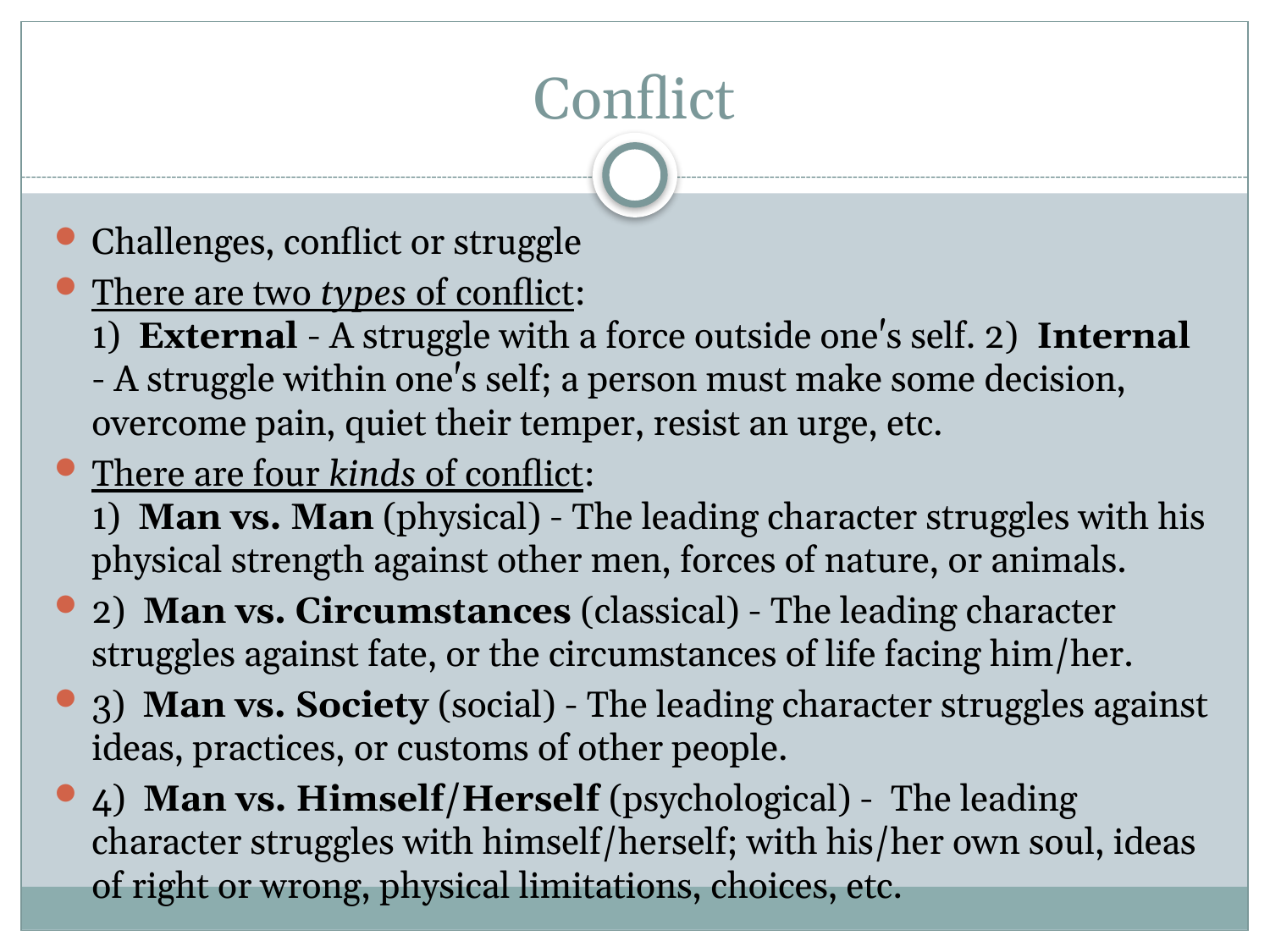

# Conflict
Challenges, conflict or struggle
There are two types of conflict:
1)  External - A struggle with a force outside one's self. 2)  Internal - A struggle within one's self; a person must make some decision, overcome pain, quiet their temper, resist an urge, etc.
There are four kinds of conflict:
1)  Man vs. Man (physical) - The leading character struggles with his physical strength against other men, forces of nature, or animals.
2)  Man vs. Circumstances (classical) - The leading character struggles against fate, or the circumstances of life facing him/her.
3)  Man vs. Society (social) - The leading character struggles against ideas, practices, or customs of other people.
4)  Man vs. Himself/Herself (psychological) -  The leading character struggles with himself/herself; with his/her own soul, ideas of right or wrong, physical limitations, choices, etc.